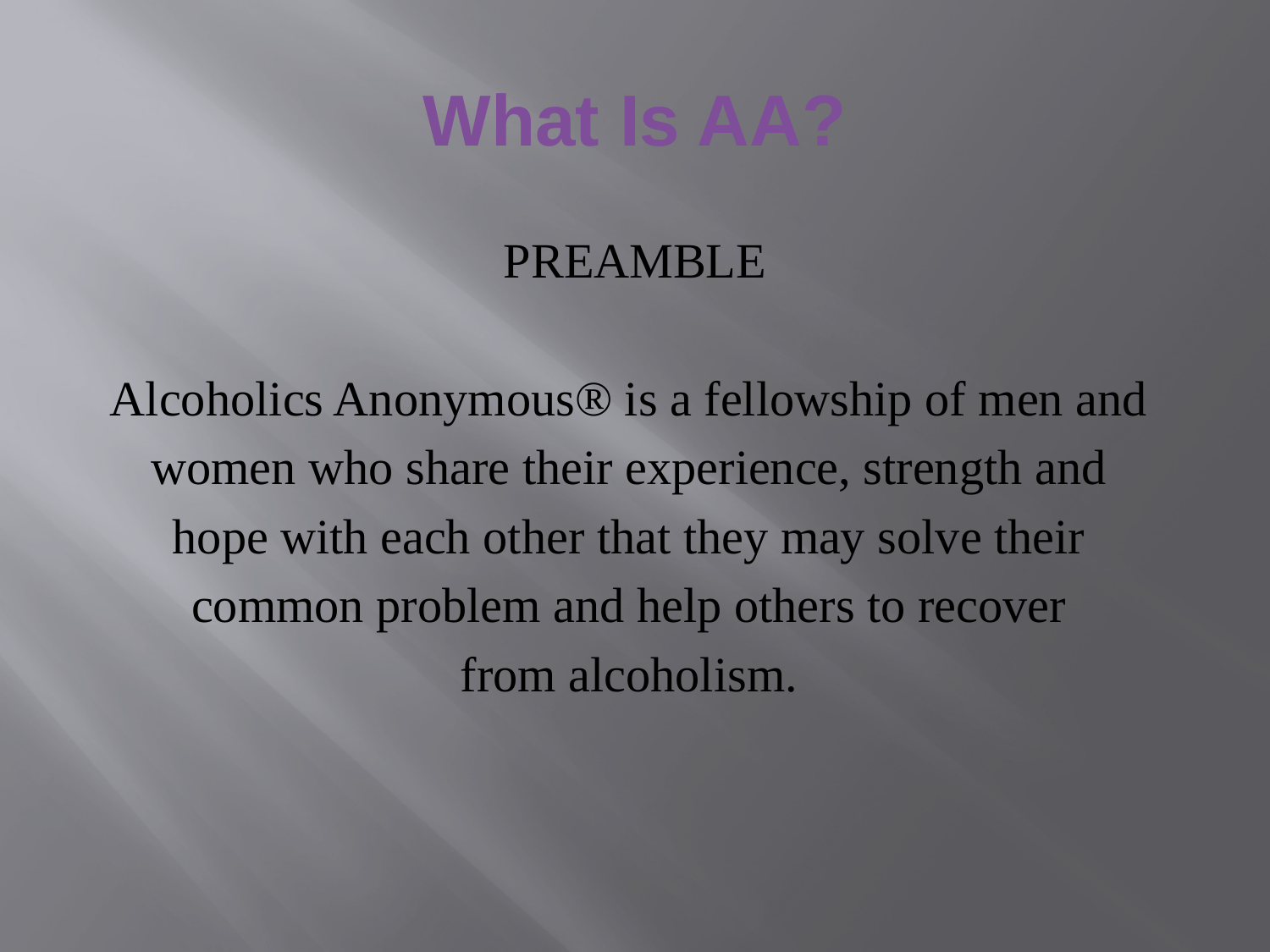

# What Is AA?
PREAMBLE

Alcoholics Anonymous® is a fellowship of men and
women who share their experience, strength and
hope with each other that they may solve their
common problem and help others to recover
from alcoholism.